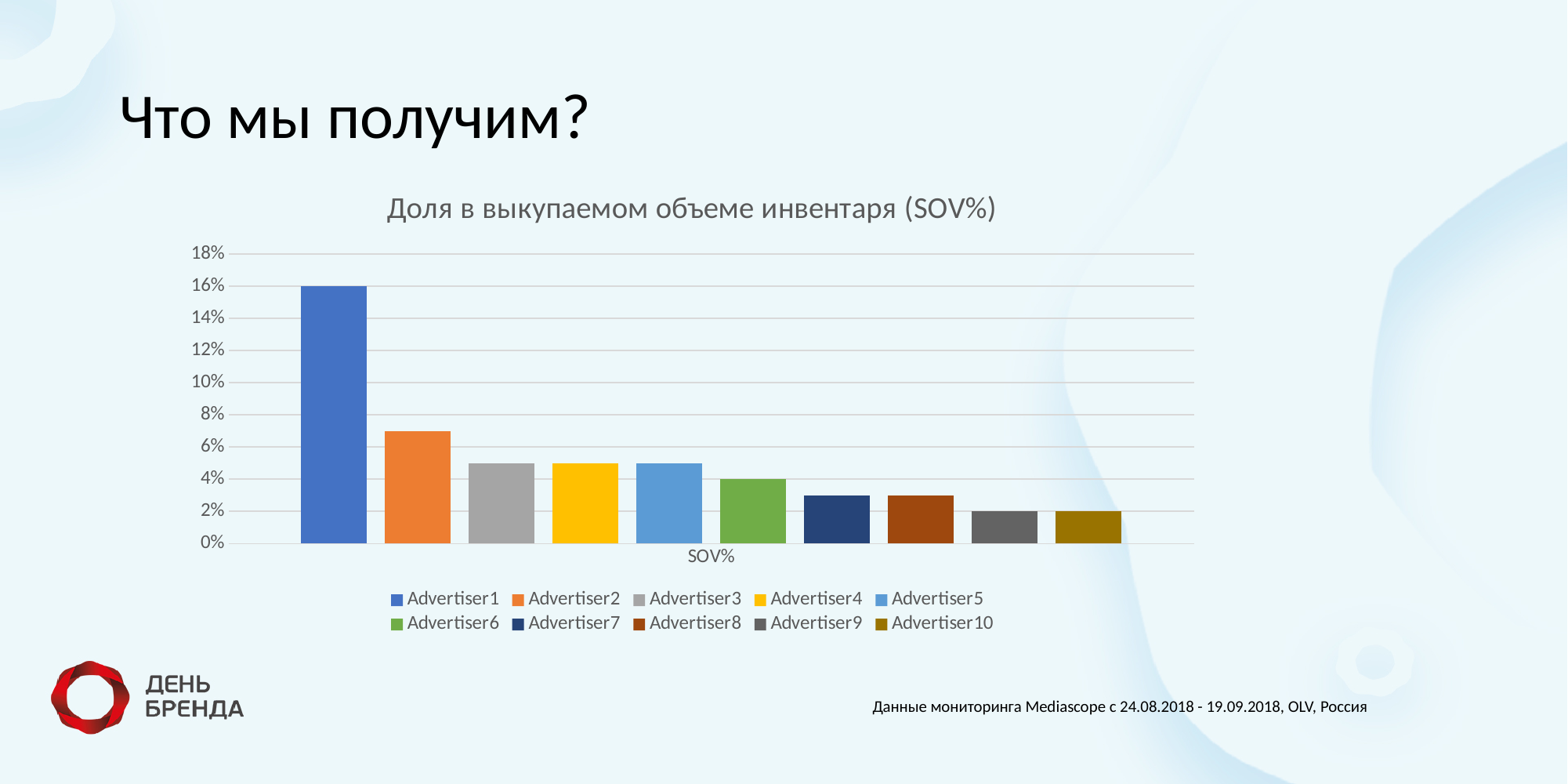

# Что мы получим?

### Chart: Доля в выкупаемом объеме инвентаря (SOV%)

| Category | Advertiser1 | Advertiser2 | Advertiser3 | Advertiser4 | Advertiser5 | Advertiser6 | Advertiser7 | Advertiser8 | Advertiser9 | Advertiser10 |
|---|---|---|---|---|---|---|---|---|---|---|
| SOV% | 0.16 | 0.07 | 0.05 | 0.05 | 0.05 | 0.04 | 0.03 | 0.03 | 0.02 | 0.02 |
Данные мониторинга Mediascope с 24.08.2018 - 19.09.2018, OLV, Россия